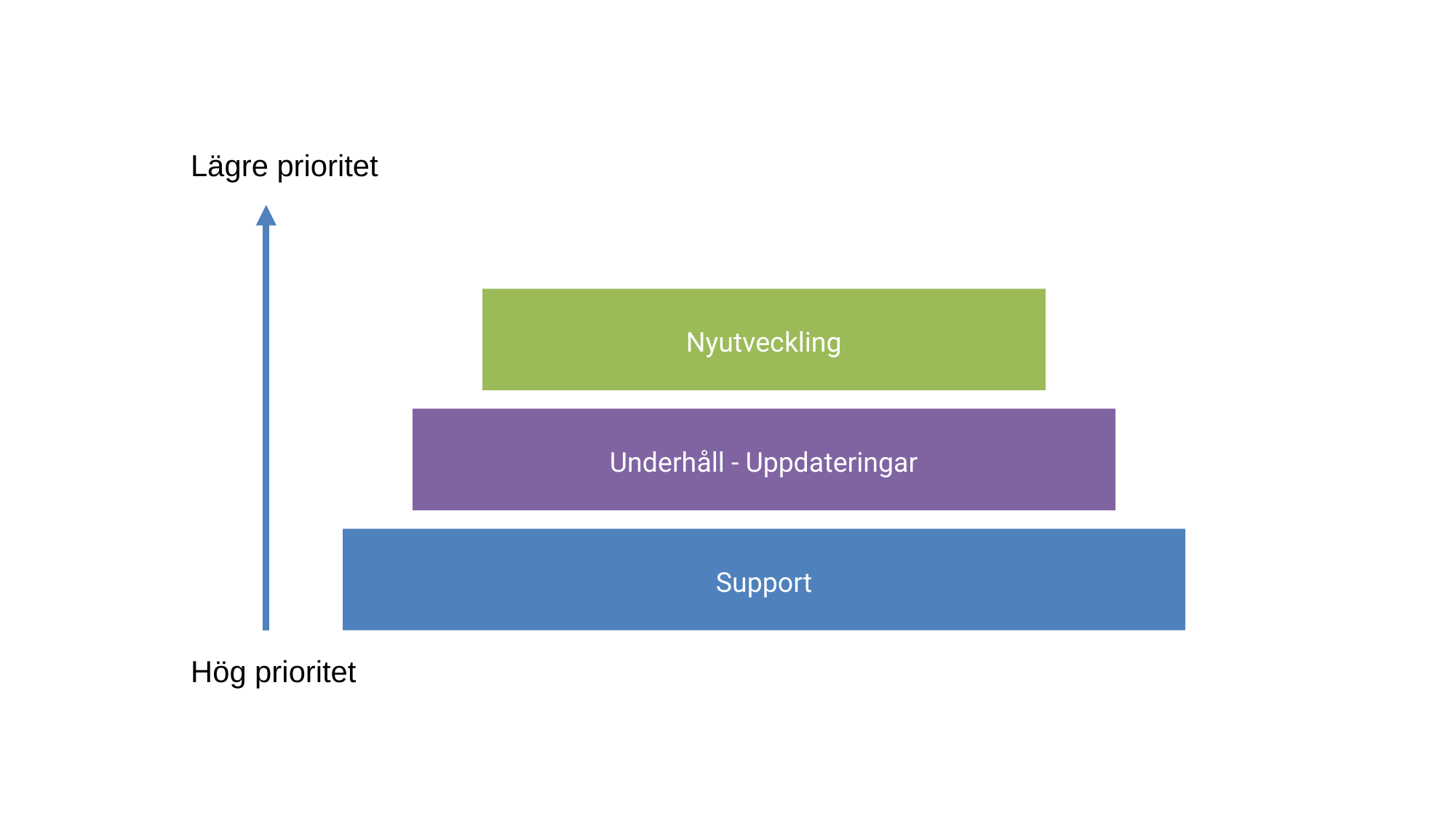

Lägre prioritet

Nyutveckling
Underhåll - Uppdateringar
Support
Hög prioritet